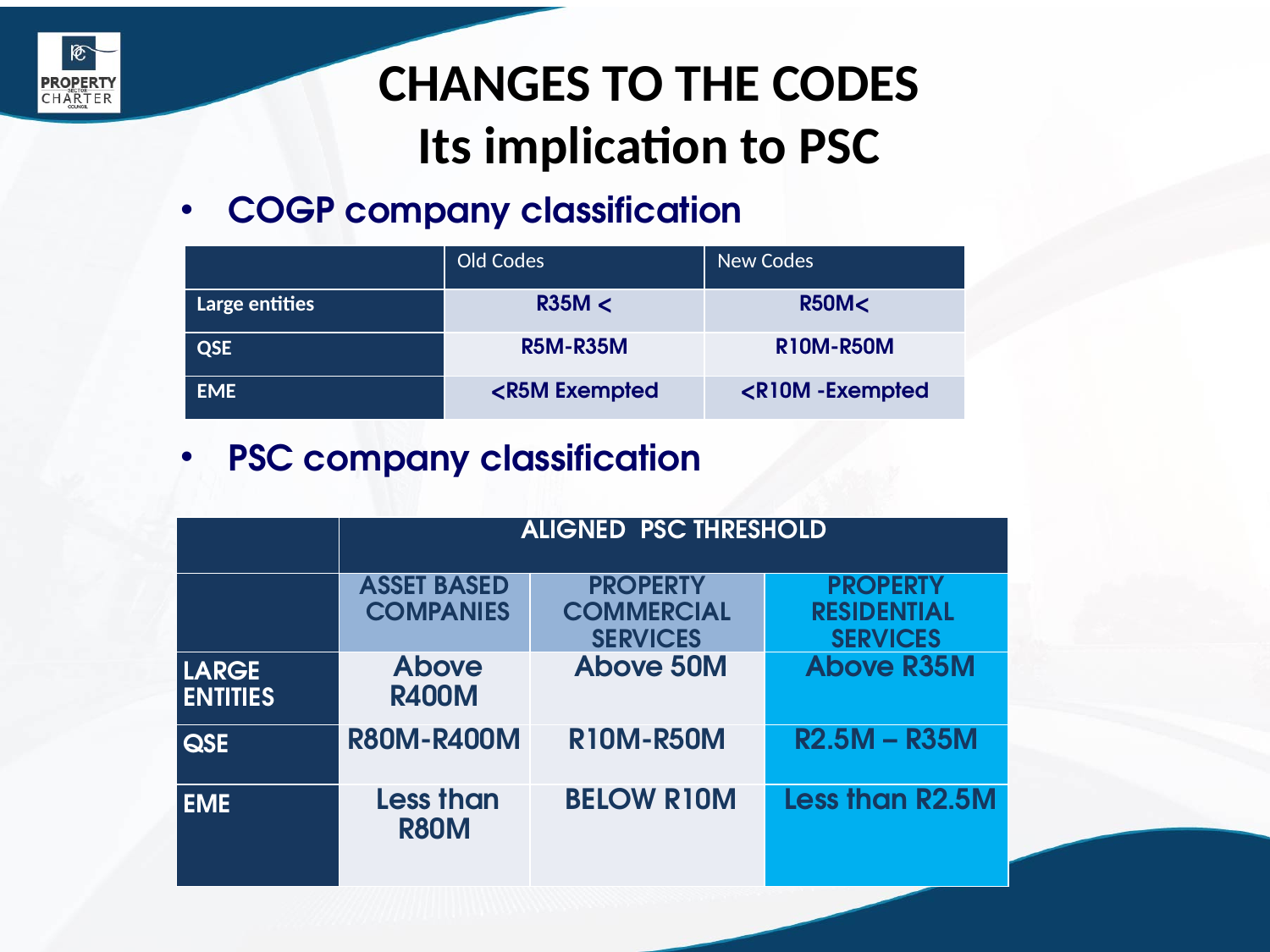

# CHANGES TO THE CODES Its implication to PSC
COGP company classification

PSC company classification
|  | Old Codes | New Codes |
| --- | --- | --- |
| Large entities | R35M < | R50M< |
| QSE | R5M-R35M | R10M-R50M |
| EME | <R5M Exempted | <R10M -Exempted |
|  | ALIGNED PSC THRESHOLD |  |  |
| --- | --- | --- | --- |
|  | ASSET BASED  COMPANIES | PROPERTY COMMERCIAL SERVICES | PROPERTY RESIDENTIAL SERVICES |
| LARGE ENTITIES | Above R400M | Above 50M | Above R35M |
| QSE | R80M-R400M | R10M-R50M | R2.5M – R35M |
| EME | Less than R80M | BELOW R10M | Less than R2.5M |